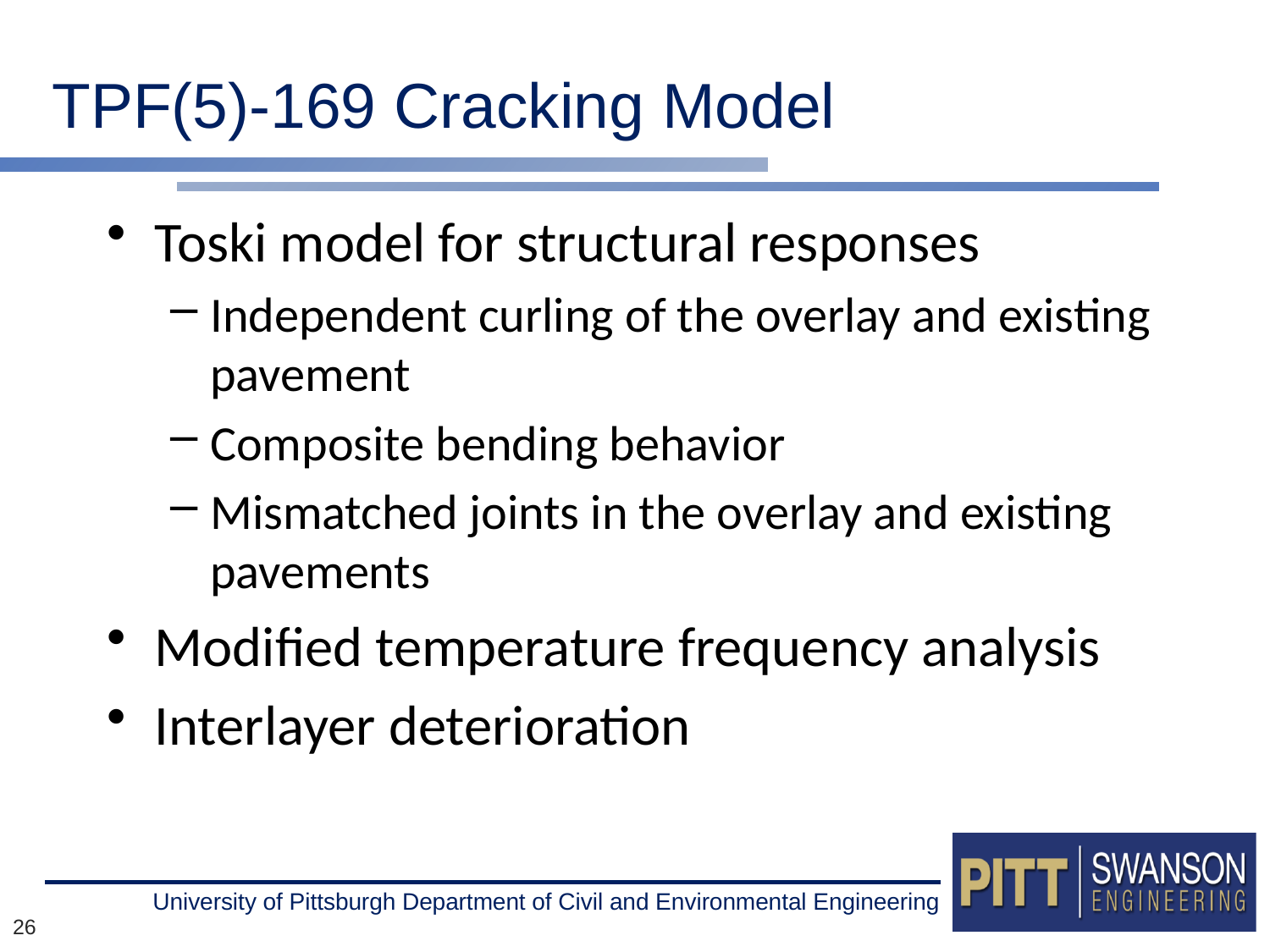

# TPF(5)-169 Cracking Model
Toski model for structural responses
Independent curling of the overlay and existing pavement
Composite bending behavior
Mismatched joints in the overlay and existing pavements
Modified temperature frequency analysis
Interlayer deterioration

26